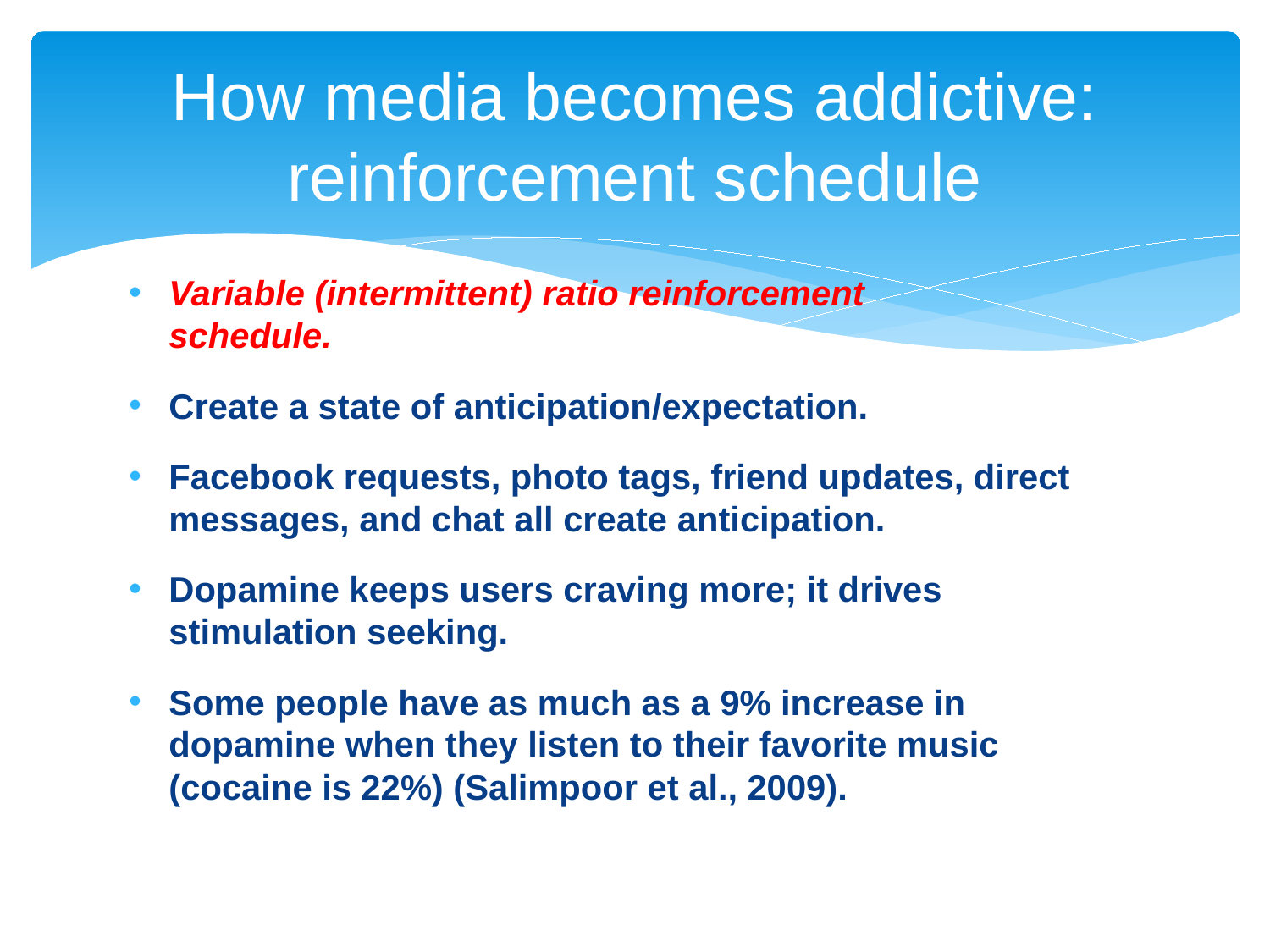

# How media becomes addictive: reinforcement schedule
Variable (intermittent) ratio reinforcement
schedule.
Create a state of anticipation/expectation.
Facebook requests, photo tags, friend updates, direct messages, and chat all create anticipation.
Dopamine keeps users craving more; it drives stimulation seeking.
Some people have as much as a 9% increase in dopamine when they listen to their favorite music (cocaine is 22%) (Salimpoor et al., 2009).